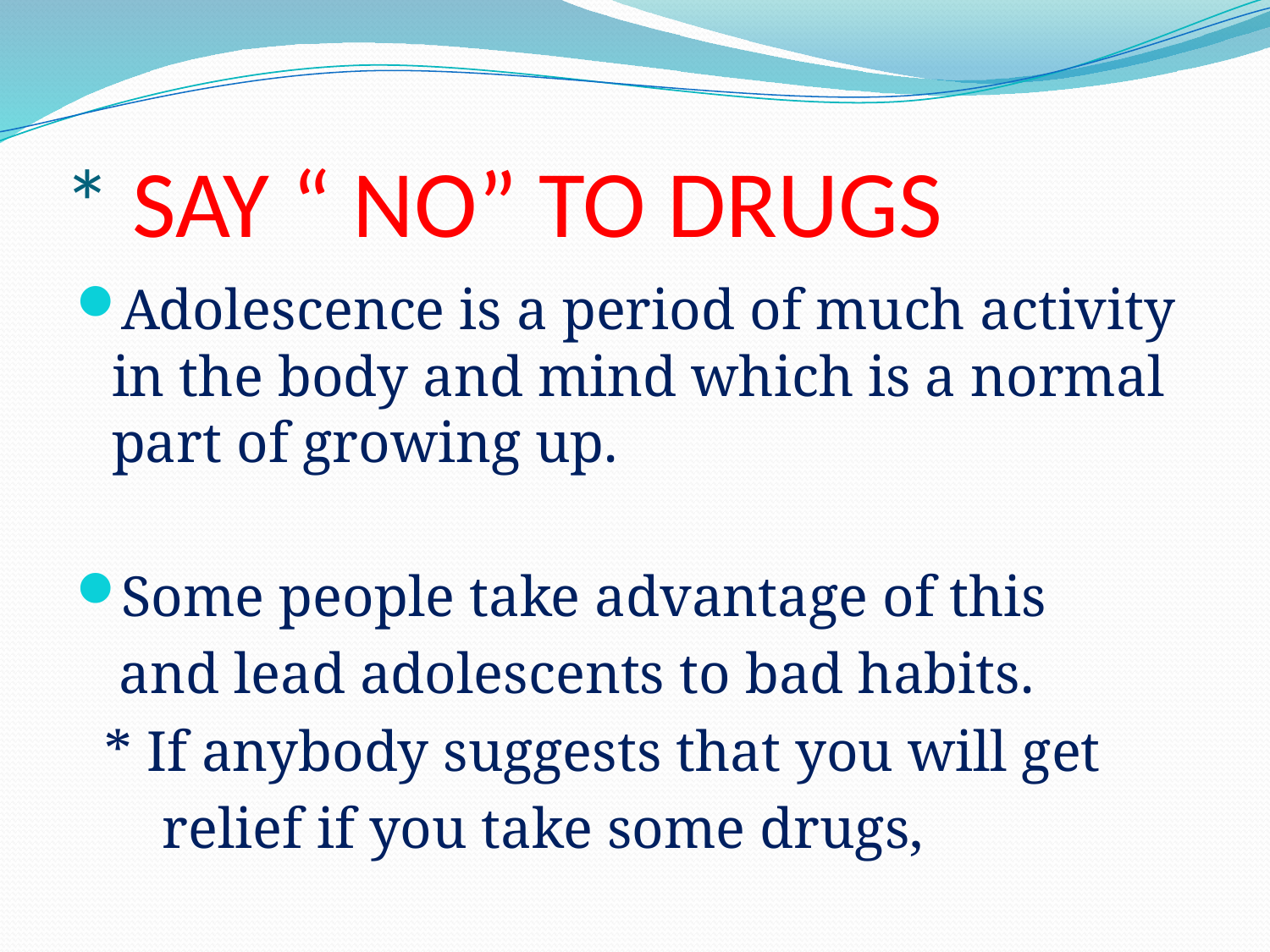

# * SAY “ NO” TO DRUGS
Adolescence is a period of much activity in the body and mind which is a normal part of growing up.

Some people take advantage of this
   and lead adolescents to bad habits.
  * If anybody suggests that you will get
      relief if you take some drugs,